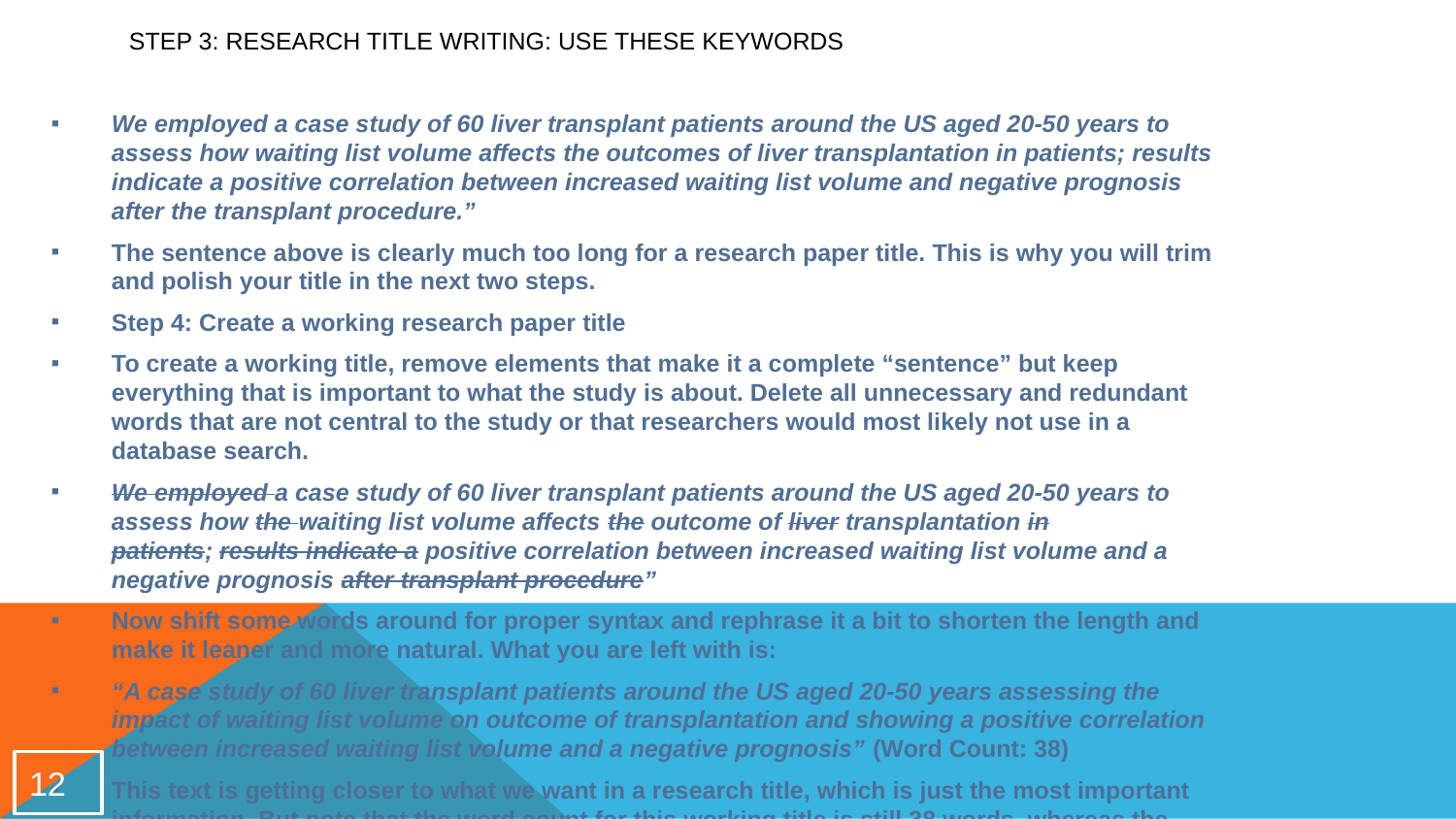

# Step 3: Research title writing: use these keywords
We employed a case study of 60 liver transplant patients around the US aged 20-50 years to assess how waiting list volume affects the outcomes of liver transplantation in patients; results indicate a positive correlation between increased waiting list volume and negative prognosis after the transplant procedure.”
The sentence above is clearly much too long for a research paper title. This is why you will trim and polish your title in the next two steps.
Step 4: Create a working research paper title
To create a working title, remove elements that make it a complete “sentence” but keep everything that is important to what the study is about. Delete all unnecessary and redundant words that are not central to the study or that researchers would most likely not use in a database search.
We employed a case study of 60 liver transplant patients around the US aged 20-50 years to assess how the waiting list volume affects the outcome of liver transplantation in patients; results indicate a positive correlation between increased waiting list volume and a negative prognosis after transplant procedure”
Now shift some words around for proper syntax and rephrase it a bit to shorten the length and make it leaner and more natural. What you are left with is:
“A case study of 60 liver transplant patients around the US aged 20-50 years assessing the impact of waiting list volume on outcome of transplantation and showing a positive correlation between increased waiting list volume and a negative prognosis” (Word Count: 38)
This text is getting closer to what we want in a research title, which is just the most important information. But note that the word count for this working title is still 38 words, whereas the average length of published journal article titles is 16 words or fewer. Therefore, we should eliminate some words and phrases that are not essential to this title.

12